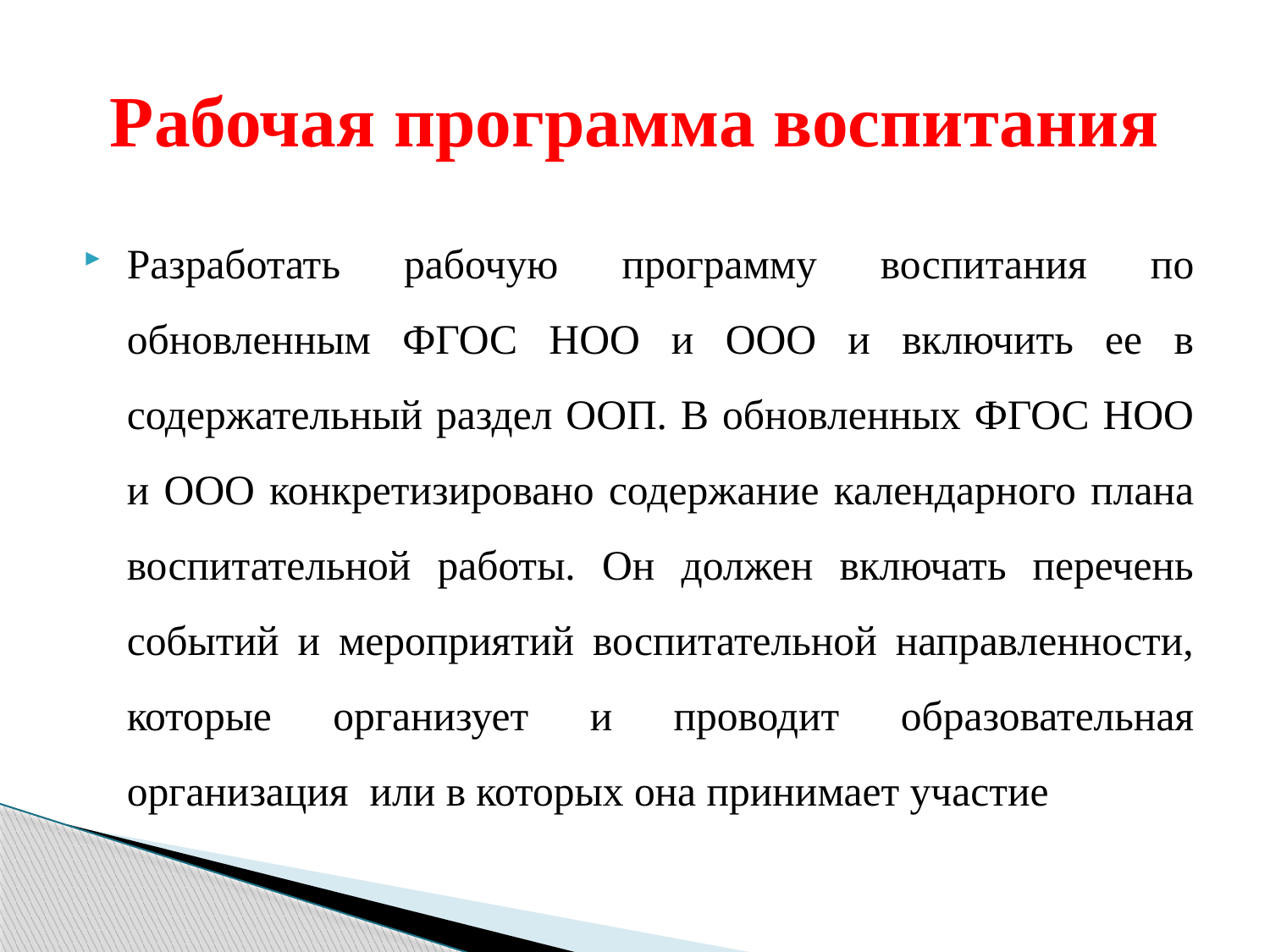

# Рабочая программа воспитания
Разработать рабочую программу воспитания по обновленным ФГОС НОО и ООО и включить ее в содержательный раздел ООП. В обновленных ФГОС НОО и ООО конкретизировано содержание календарного плана воспитательной работы. Он должен включать перечень событий и мероприятий воспитательной направленности, которые организует и проводит образовательная организация  или в которых она принимает участие